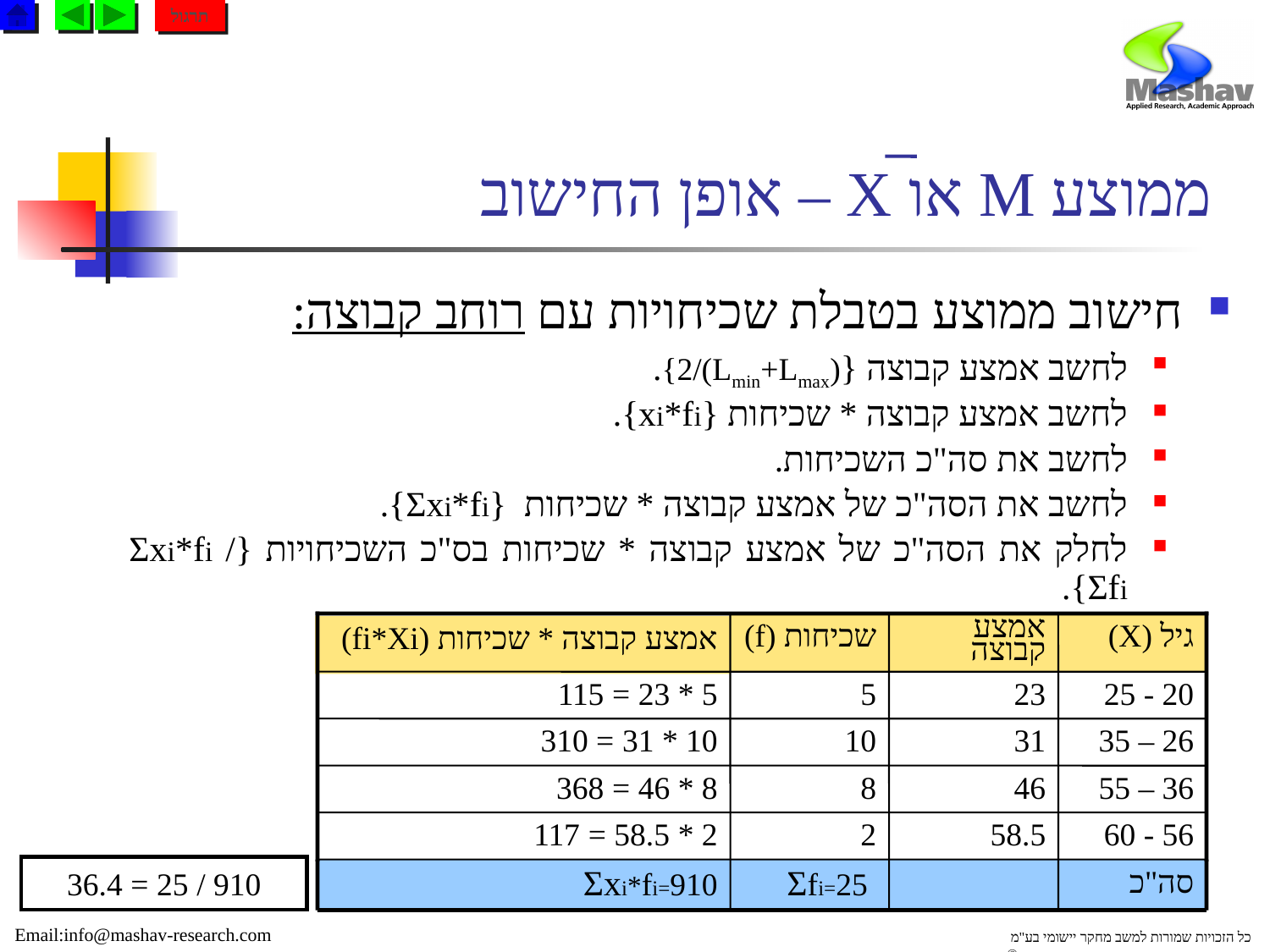

תרגול
ממוצע M או X – אופן החישוב

חישוב ממוצע בטבלת שכיחויות עם רוחב קבוצה:
לחשב אמצע קבוצה {(Lmin+Lmax)/2}.
לחשב אמצע קבוצה * שכיחות {xi*fi}.
לחשב את סה"כ השכיחות.
לחשב את הסה"כ של אמצע קבוצה * שכיחות  {Ʃxi*fi}.
לחלק את הסה"כ של אמצע קבוצה * שכיחות בס"כ השכיחויות {Ʃxi*fi / Ʃfi}.

שכיחות (f)
גיל (X)
5
20 - 25
10
26 – 35
8
36 – 55
2
56 - 60
סה"כ

אמצע קבוצה

אמצע קבוצה * שכיחות (fi*Xi)
5 * 23 = 115

23
10 * 31 = 310

31
8 * 46 = 368

46
2 * 58.5 = 117

58.5
910 / 25 = 36.4
Ʃxi*fi=910

 Ʃfi=25